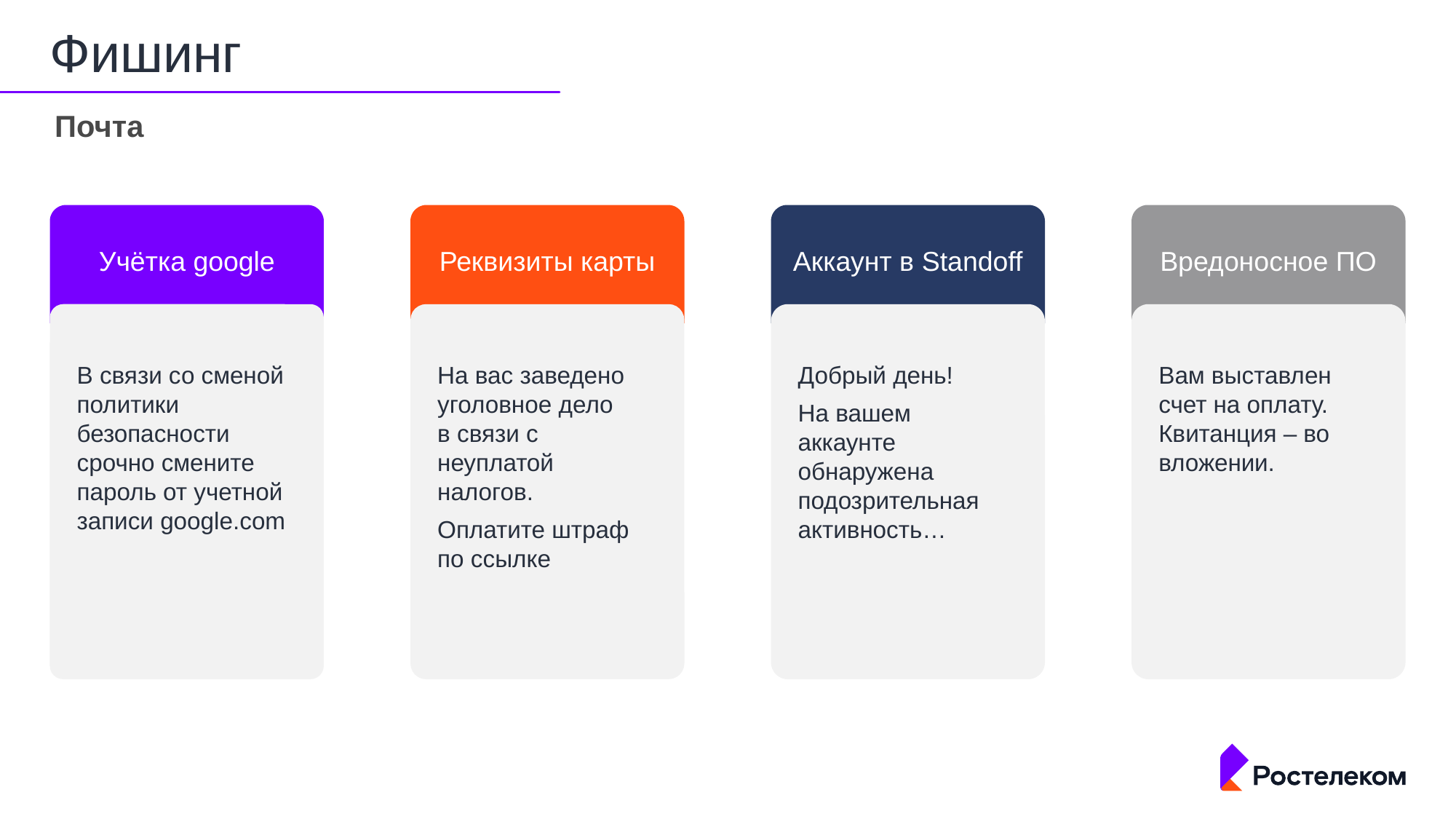

# Фишинг
Почта
Учётка google

В связи со сменой политики безопасности срочно смените пароль от учетной записи google.com
Реквизиты карты

На вас заведено уголовное дело
в связи с неуплатой налогов.
Оплатите штраф по ссылке
Аккаунт в Standoff

Добрый день!
На вашем аккаунте обнаружена подозрительная активность…
Вредоносное ПО

Вам выставлен счет на оплату. Квитанция – во вложении.